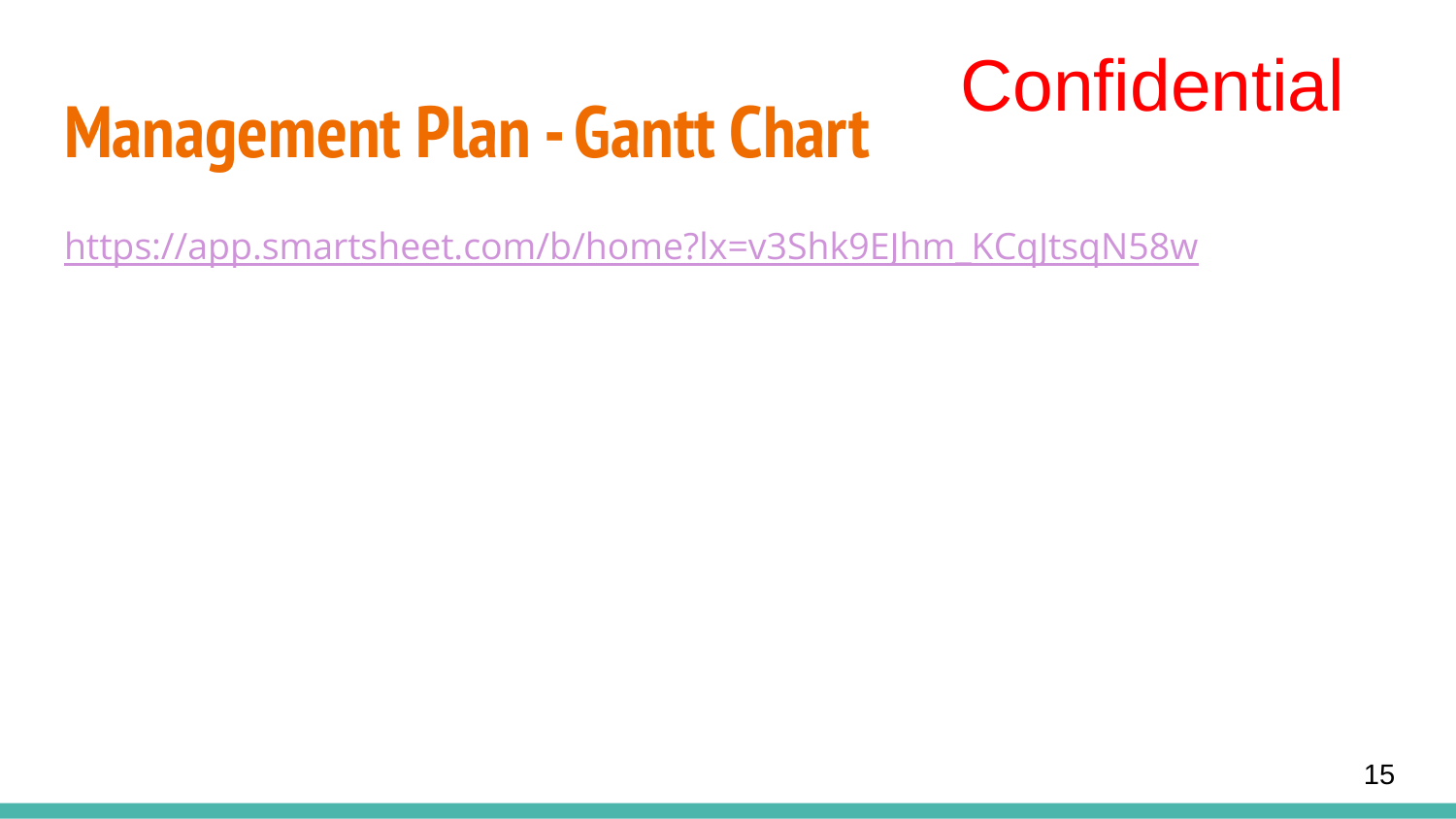

# Management Plan - Gantt Chart
https://app.smartsheet.com/b/home?lx=v3Shk9EJhm_KCqJtsqN58w
15